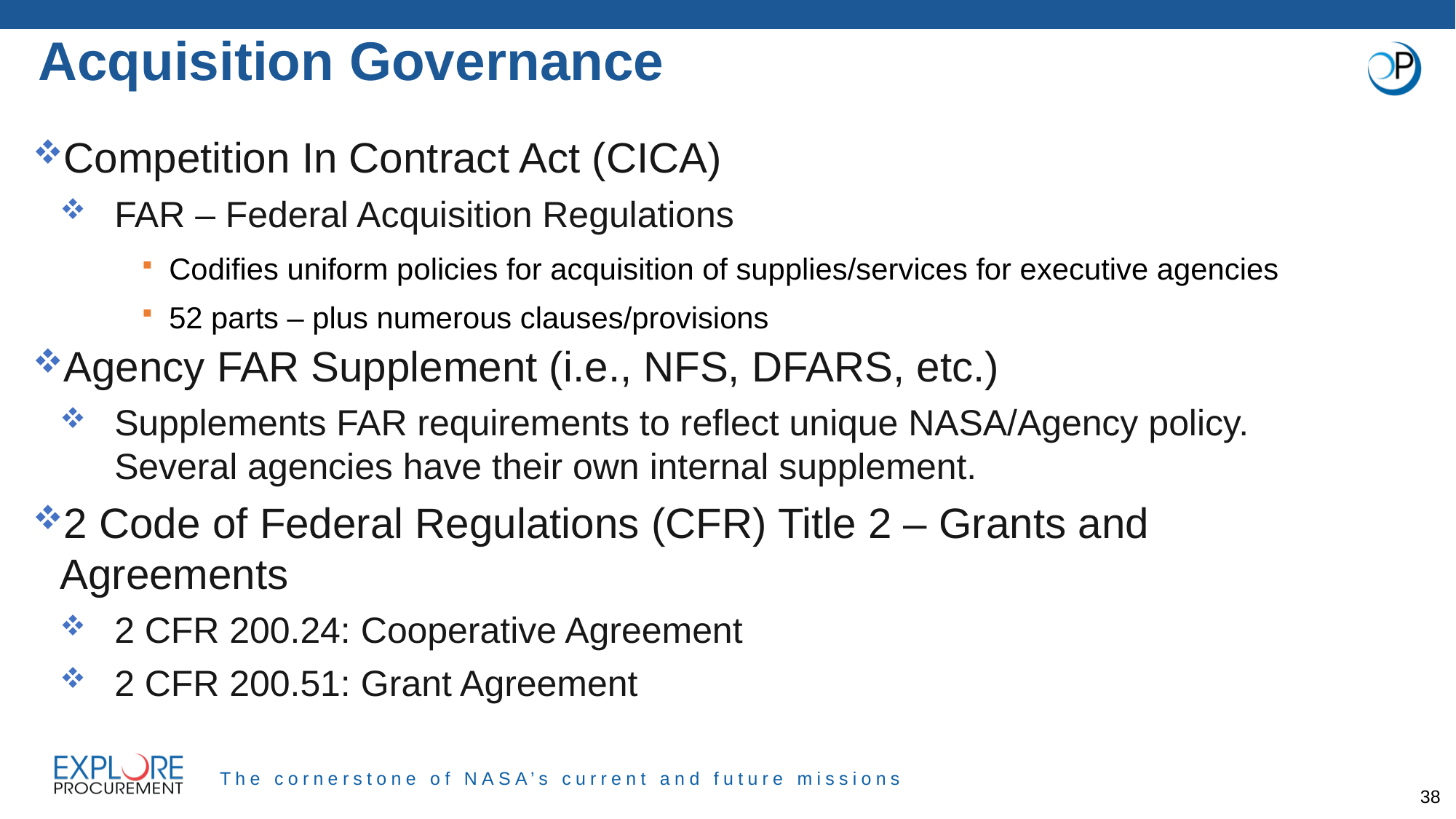

# Acquisition Governance
Competition In Contract Act (CICA)
FAR – Federal Acquisition Regulations
Codifies uniform policies for acquisition of supplies/services for executive agencies
52 parts – plus numerous clauses/provisions
Agency FAR Supplement (i.e., NFS, DFARS, etc.)
Supplements FAR requirements to reflect unique NASA/Agency policy. Several agencies have their own internal supplement.
2 Code of Federal Regulations (CFR) Title 2 – Grants and Agreements
2 CFR 200.24: Cooperative Agreement
2 CFR 200.51: Grant Agreement

Competition In Contract Act (CICA)
FAR – Federal Acquisition Regulations
Codifies uniform policies for acquisition of supplies/services for executive agencies
52 parts – plus numerous clauses/provisions

Agency FAR Supplement (i.e., NFS, DFARS, etc.)
Supplements FAR requirements to reflect unique NASA/Agency policy. Several agencies have their own internal supplement.

2 Code of Federal Regulations (CFR) Title 2 – Grants and Agreements
2 CFR 200.24: Cooperative Agreement
2 CFR 200.51: Grant Agreement

38